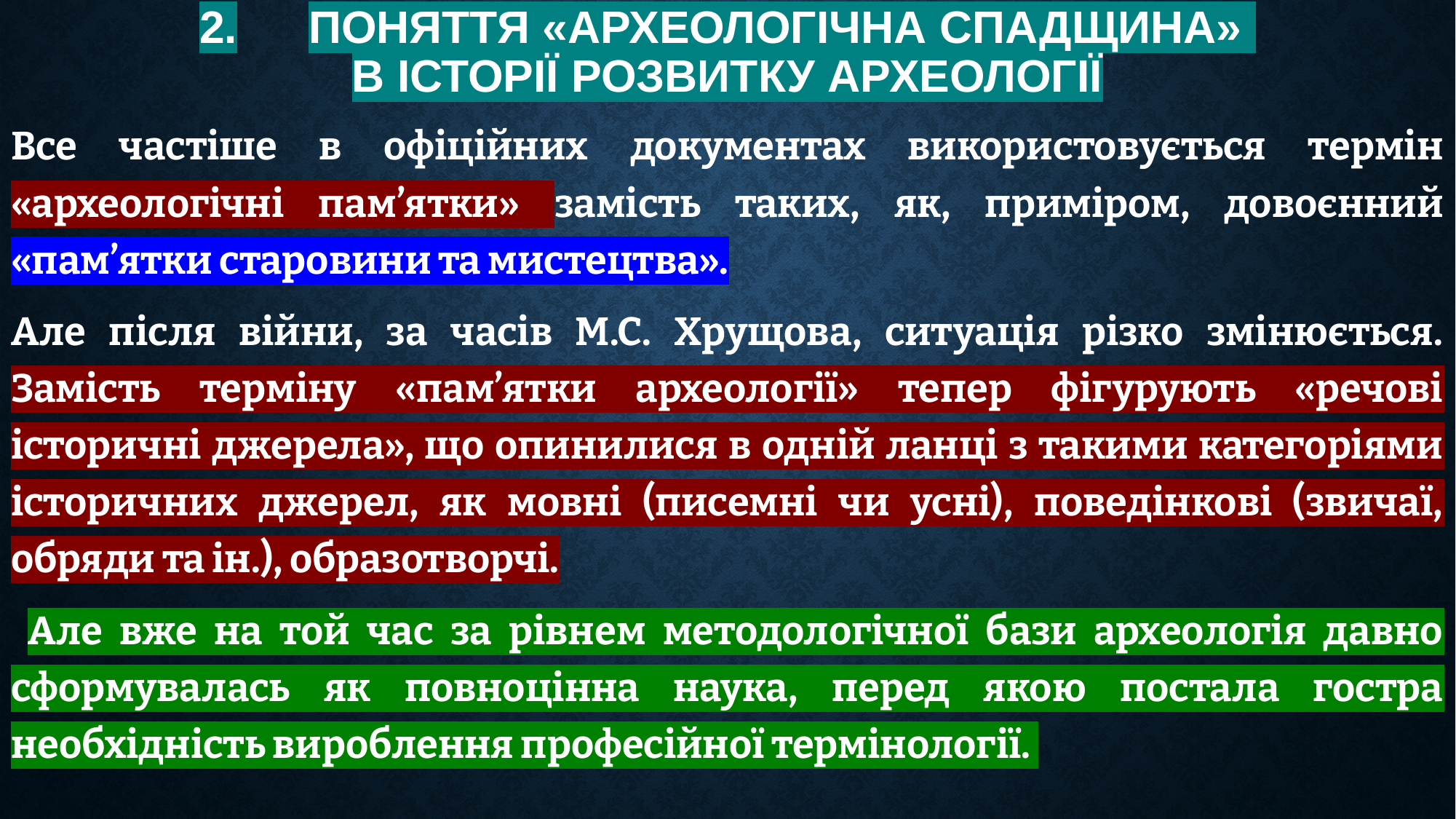

# 2.	Поняття «археологічна спадщина» в історії розвитку археології
Все частіше в офіційних документах використовується термін «археологічні пам’ятки» замість таких, як, приміром, довоєнний «пам’ятки старовини та мистецтва».
Але після війни, за часів М.С. Хрущова, ситуація різко змінюється. Замість терміну «пам’ятки археології» тепер фігурують «речові історичні джерела», що опинилися в одній ланці з такими категоріями історичних джерел, як мовні (писемні чи усні), поведінкові (звичаї, обряди та ін.), образотворчі.
 Але вже на той час за рівнем методологічної бази археологія давно сформувалась як повноцінна наука, перед якою постала гостра необхідність вироблення професійної термінології.